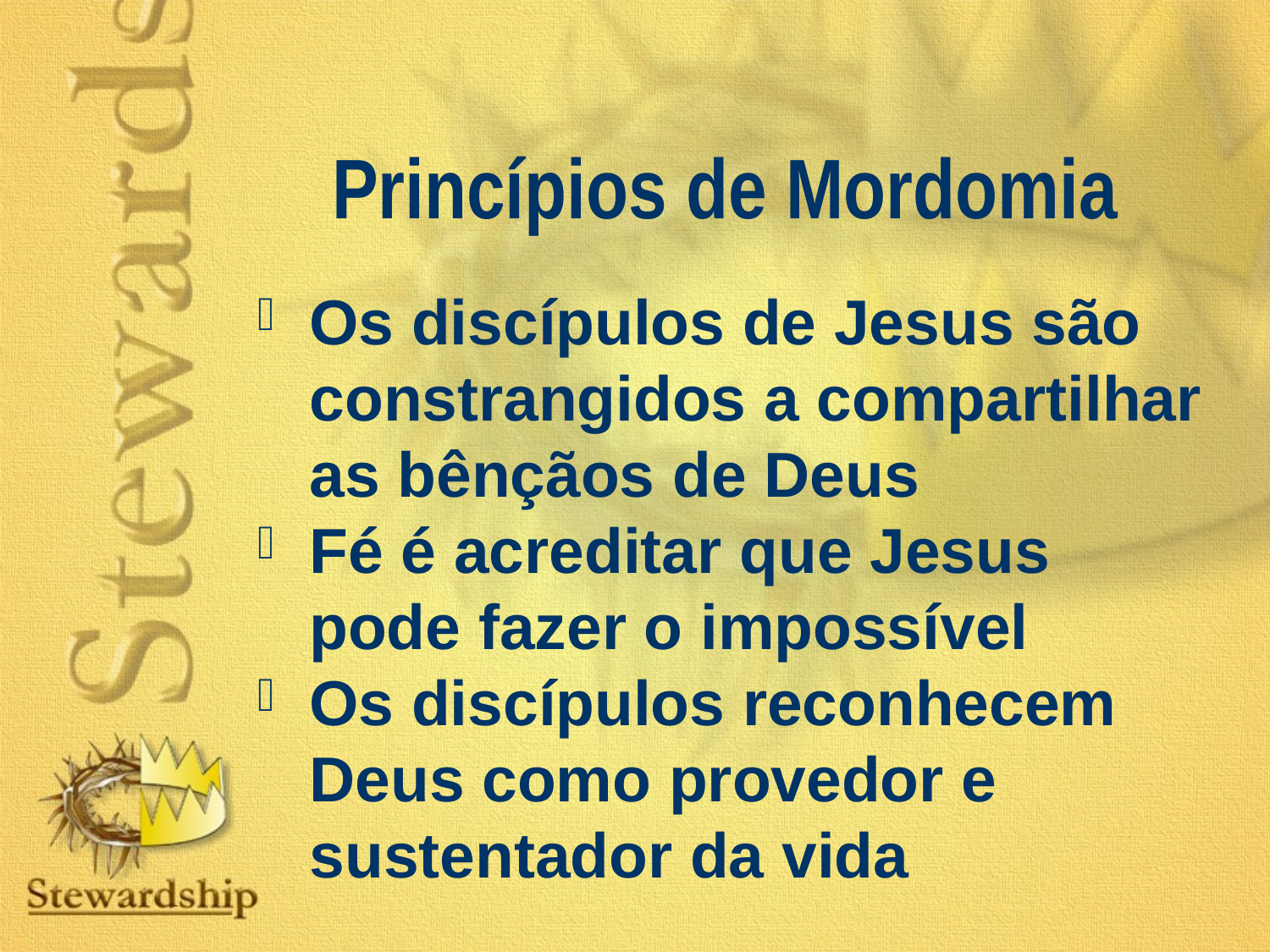

Princípios de Mordomia
Os discípulos de Jesus são  constrangidos a compartilhar as bênçãos de Deus
Fé é acreditar que Jesus pode fazer o impossível
Os discípulos reconhecem Deus como provedor e sustentador da vida